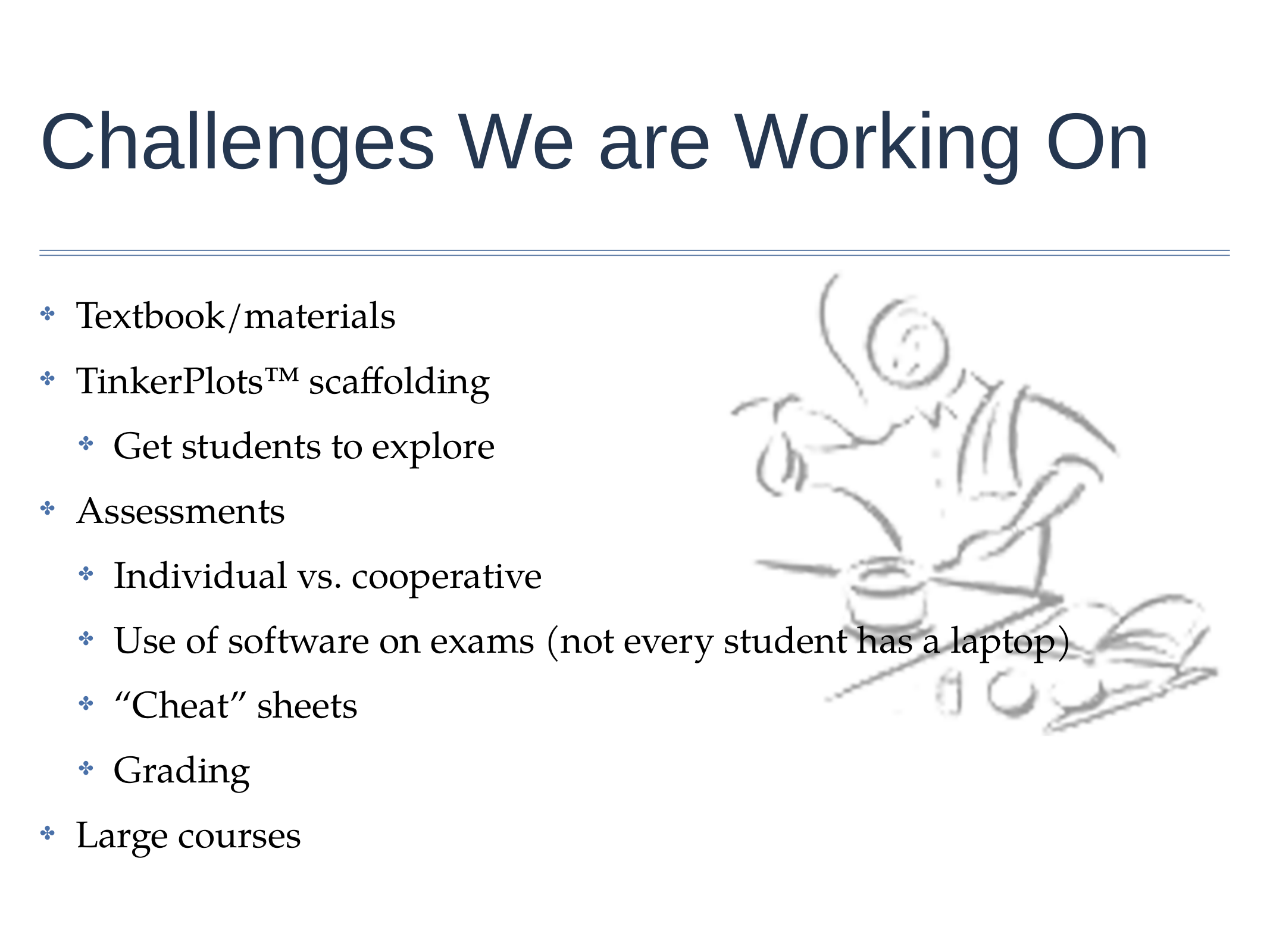

# Challenges We are Working On
Textbook/materials
TinkerPlots™ scaffolding
Get students to explore
Assessments
Individual vs. cooperative
Use of software on exams (not every student has a laptop)
“Cheat” sheets
Grading
Large courses